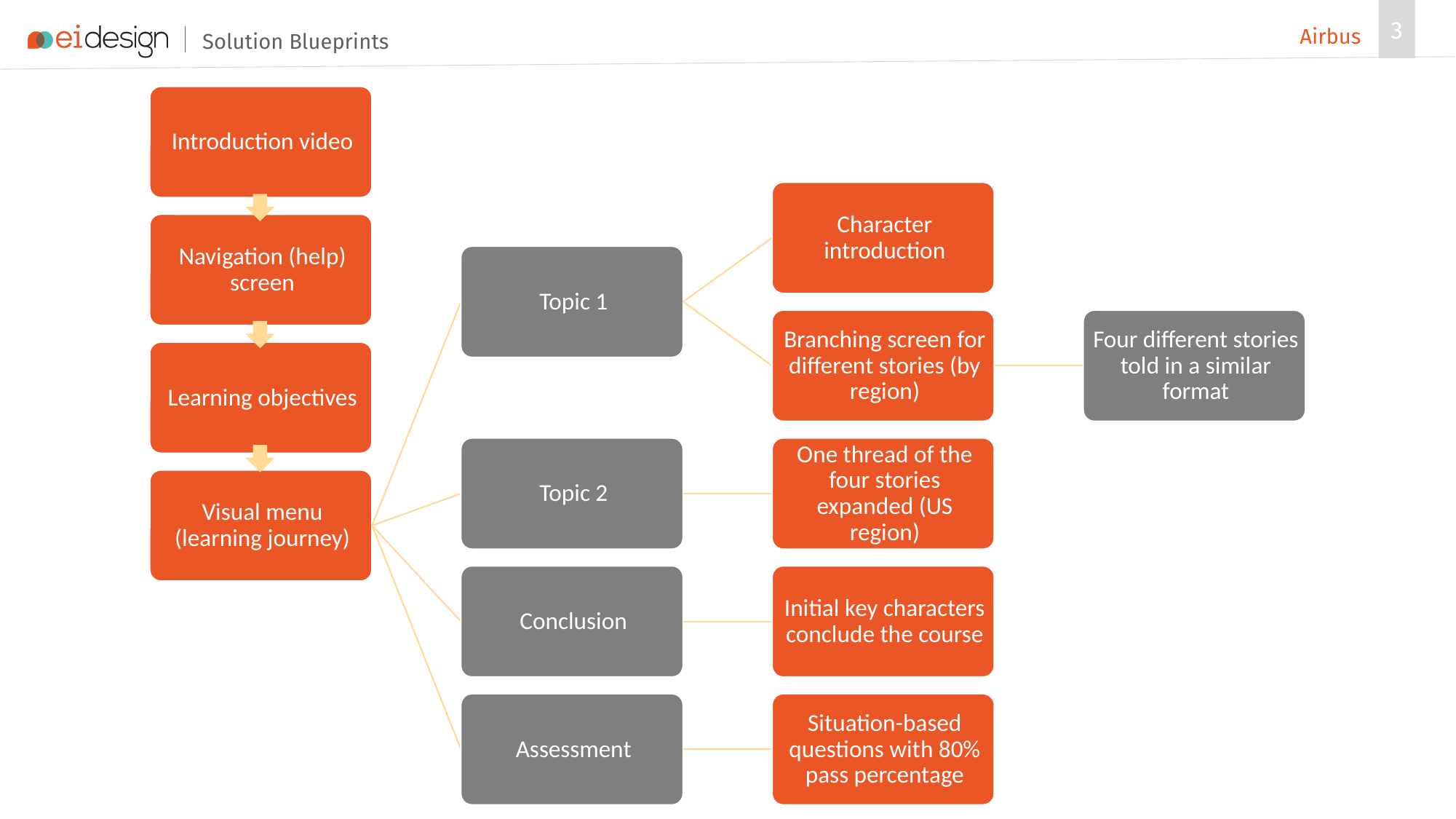

Introduction video
Navigation (help) screen
Learning objectives
Visual menu (learning journey)

Topic 1

Character introduction

Branching screen for different stories (by region)

Four different stories told in a similar format

Topic 2

One thread of the four stories expanded (US region)

Conclusion

Initial key characters conclude the course

Assessment

Situation-based questions with 80% pass percentage